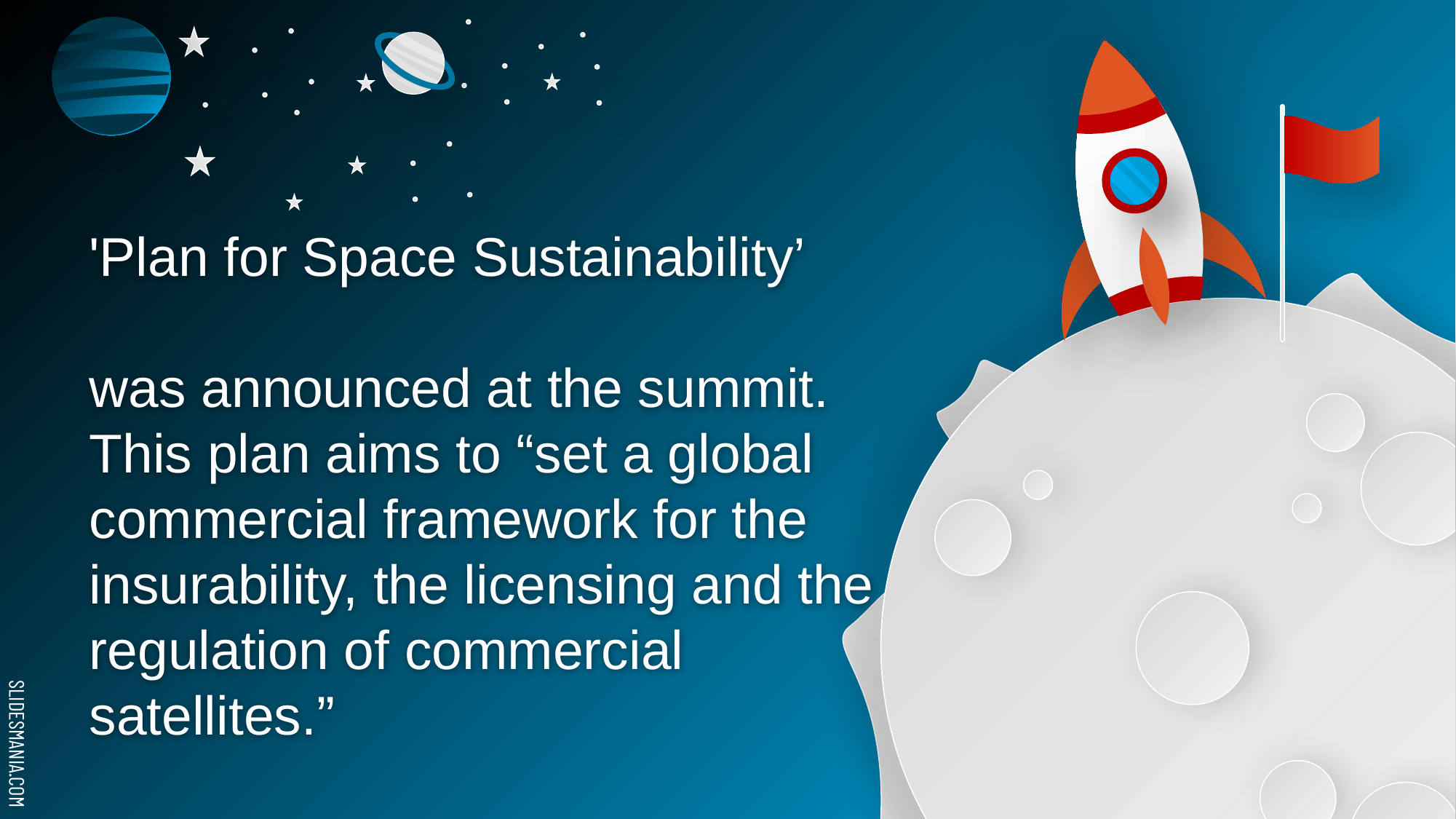

# 'Plan for Space Sustainability’ was announced at the summit. This plan aims to “set a global commercial framework for the insurability, the licensing and the regulation of commercial satellites.”